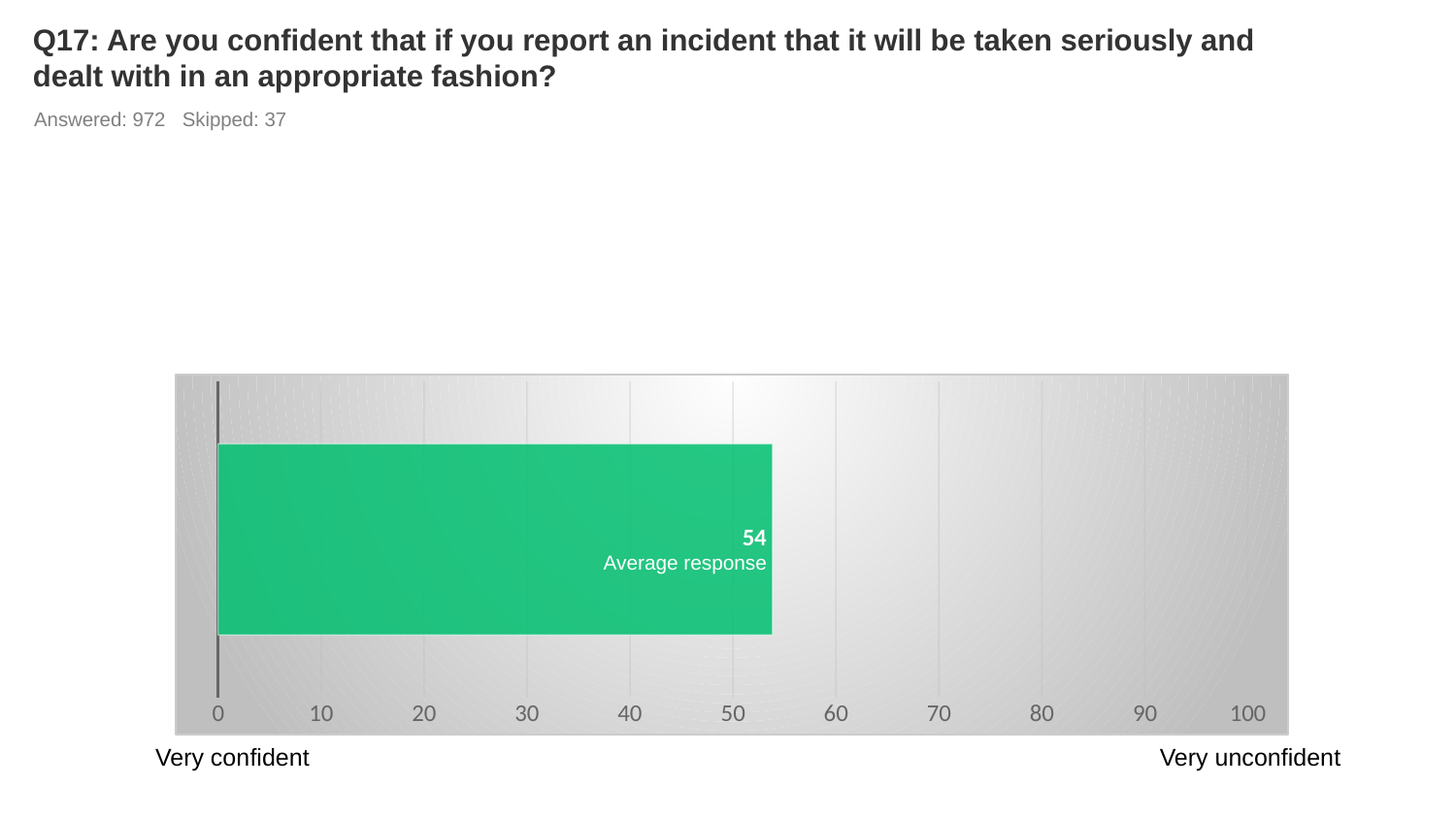

# Q17: Are you confident that if you report an incident that it will be taken seriously and dealt with in an appropriate fashion?
Answered: 972   Skipped: 37

### Chart

| Category |   |
|---|---|
|   | 53.83 |
Average response
Very unconfident
Very confident